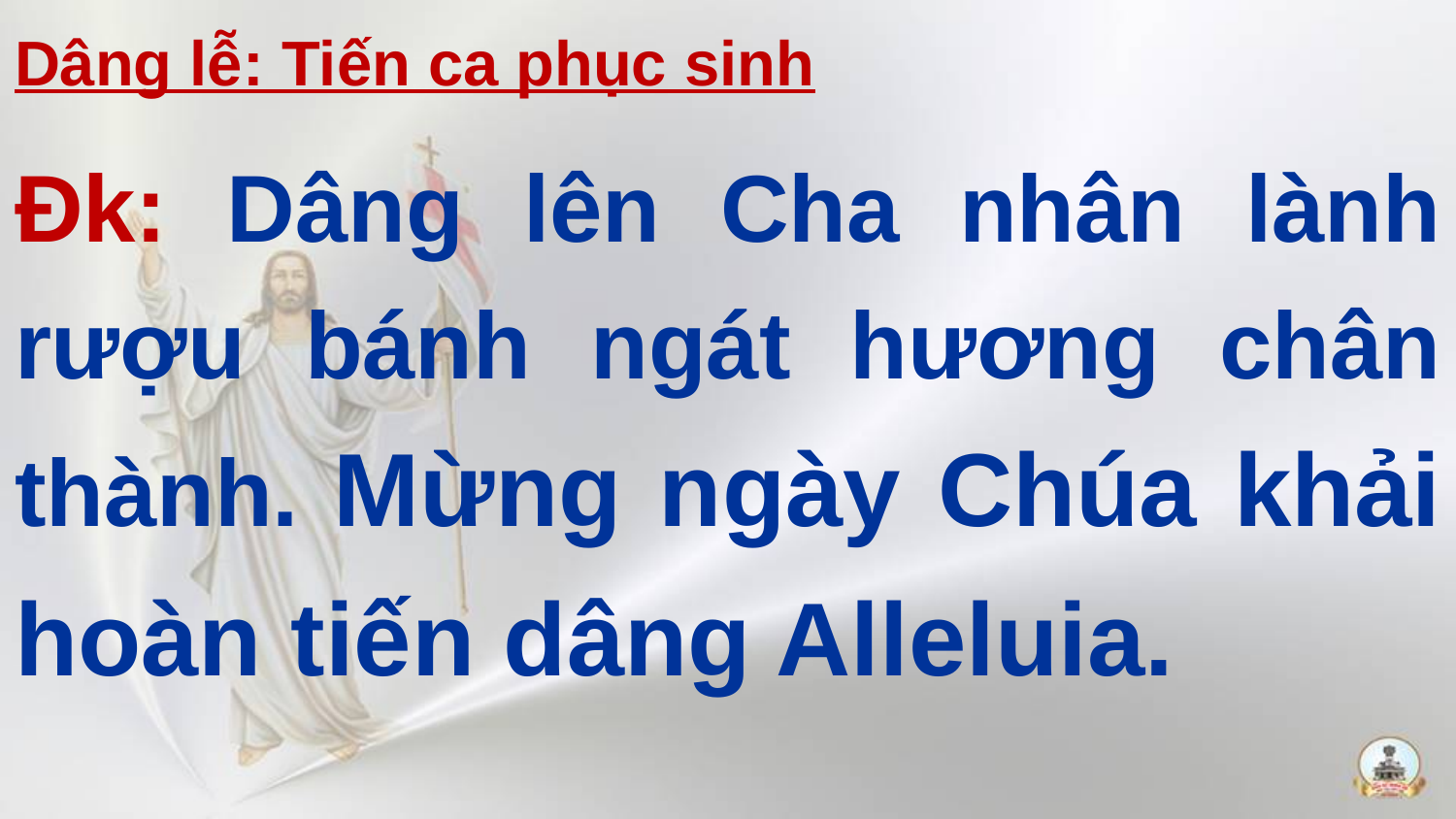

Dâng lễ: Tiến ca phục sinh
Đk: Dâng lên Cha nhân lành rượu bánh ngát hương chân thành. Mừng ngày Chúa khải hoàn tiến dâng Alleluia.